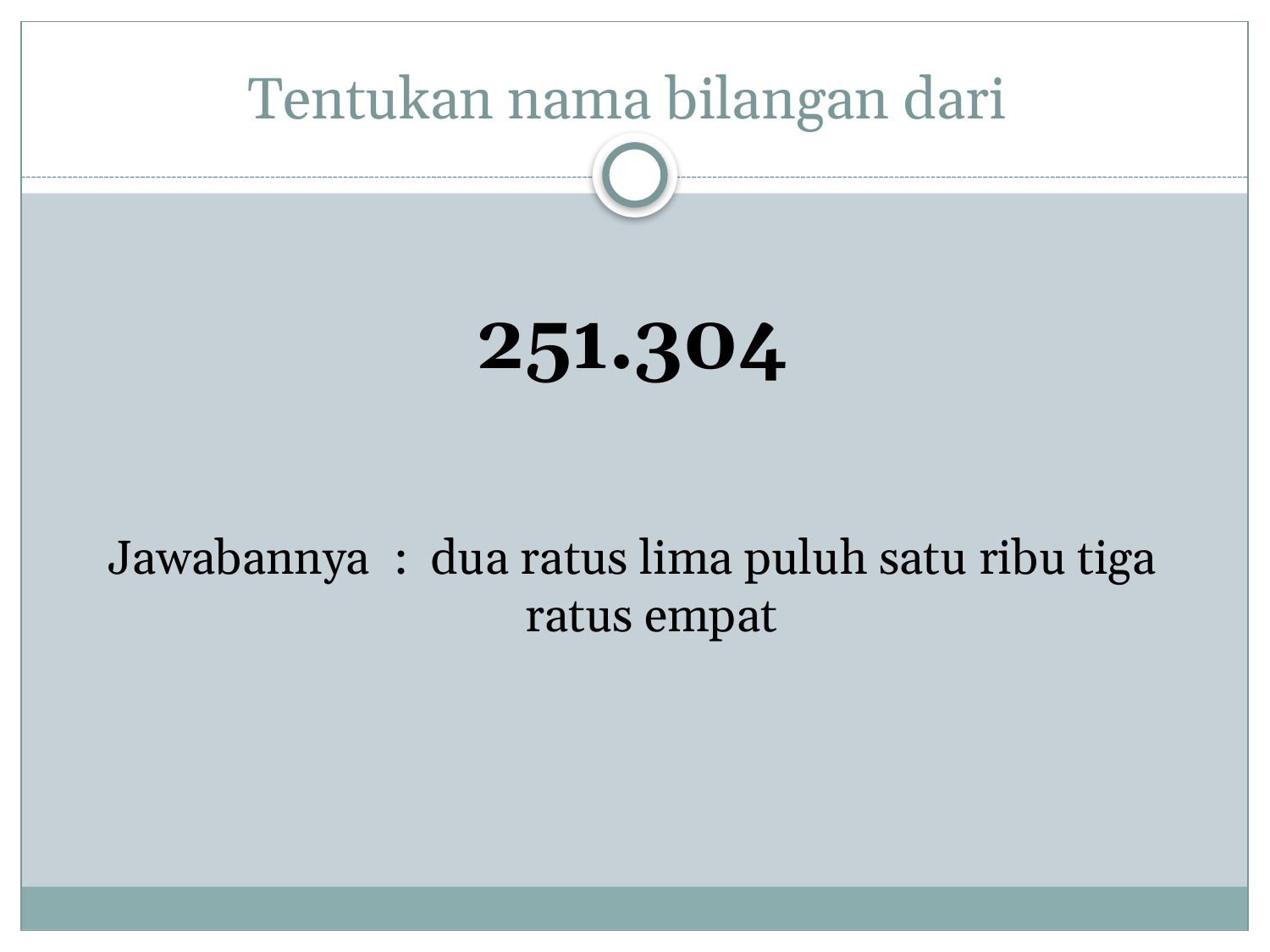

# Tentukan nama bilangan dari

251.304

Jawabannya  :  dua ratus lima puluh satu ribu tiga ratus empat